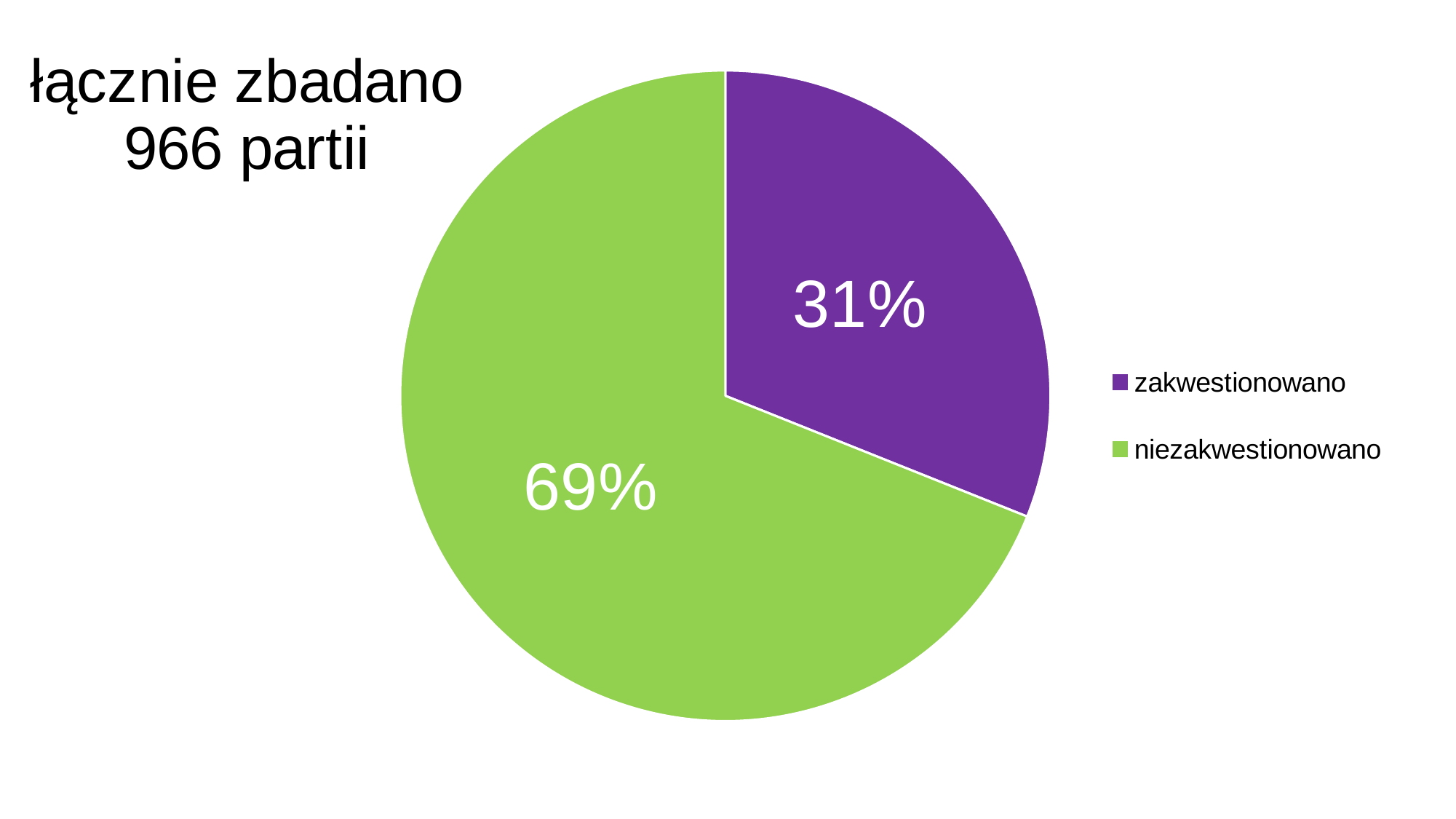

### Chart: łącznie zbadano
966 partii

| Category | Sprzedaż |
|---|---|
| zakwestionowano | 300.0 |
| niezakwestionowano | 666.0 |